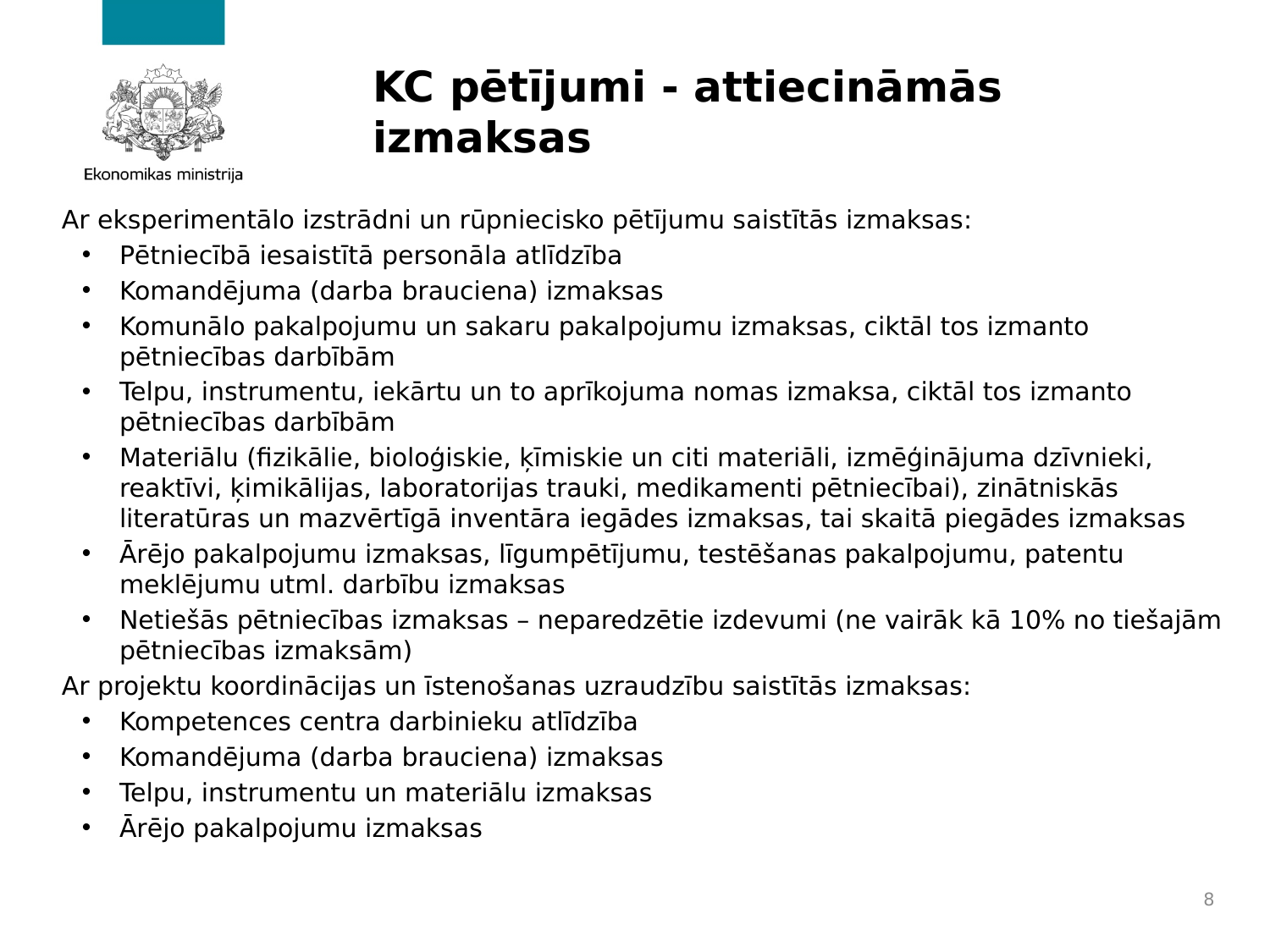

# KC pētījumi - attiecināmās izmaksas
Ar eksperimentālo izstrādni un rūpniecisko pētījumu saistītās izmaksas:
Pētniecībā iesaistītā personāla atlīdzība
Komandējuma (darba brauciena) izmaksas
Komunālo pakalpojumu un sakaru pakalpojumu izmaksas, ciktāl tos izmanto pētniecības darbībām
Telpu, instrumentu, iekārtu un to aprīkojuma nomas izmaksa, ciktāl tos izmanto pētniecības darbībām
Materiālu (fizikālie, bioloģiskie, ķīmiskie un citi materiāli, izmēģinājuma dzīvnieki, reaktīvi, ķimikālijas, laboratorijas trauki, medikamenti pētniecībai), zinātniskās literatūras un mazvērtīgā inventāra iegādes izmaksas, tai skaitā piegādes izmaksas
Ārējo pakalpojumu izmaksas, līgumpētījumu, testēšanas pakalpojumu, patentu meklējumu utml. darbību izmaksas
Netiešās pētniecības izmaksas – neparedzētie izdevumi (ne vairāk kā 10% no tiešajām pētniecības izmaksām)
Ar projektu koordinācijas un īstenošanas uzraudzību saistītās izmaksas:
Kompetences centra darbinieku atlīdzība
Komandējuma (darba brauciena) izmaksas
Telpu, instrumentu un materiālu izmaksas
Ārējo pakalpojumu izmaksas

8